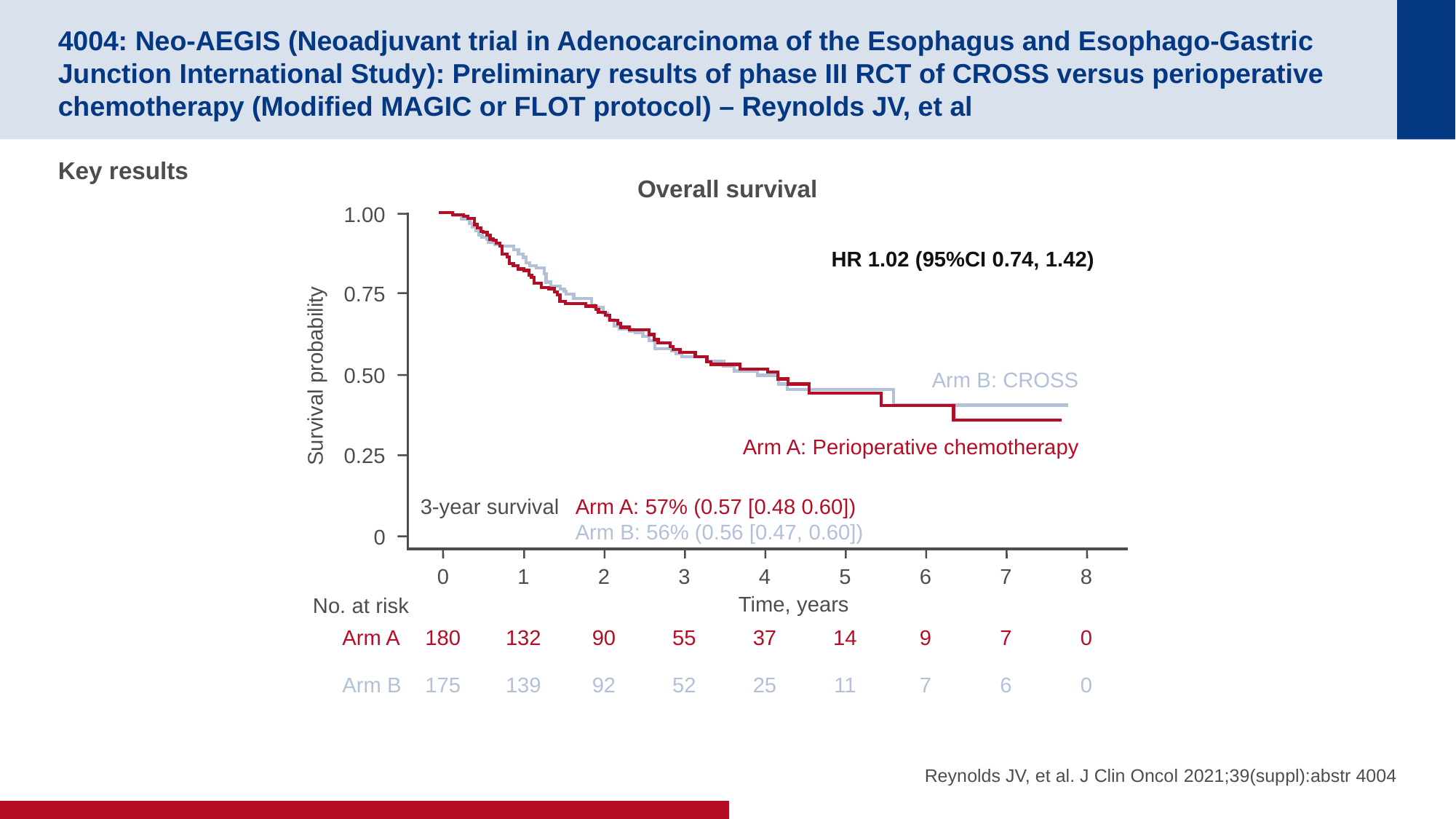

# 4004: Neo-AEGIS (Neoadjuvant trial in Adenocarcinoma of the Esophagus and Esophago-Gastric Junction International Study): Preliminary results of phase III RCT of CROSS versus perioperative chemotherapy (Modified MAGIC or FLOT protocol) – Reynolds JV, et al
Key results
Overall survival
1.00

0.75

Survival probability
0.50

0.25

0

HR 1.02 (95%CI 0.74, 1.42)
Arm B: CROSS
Arm A: Perioperative chemotherapy
3-year survival
Arm A: 57% (0.57 [0.48 0.60])
Arm B: 56% (0.56 [0.47, 0.60])

0
1
2
3
4
5
6
7
8
Time, years
No. at risk
Arm A
180
132
90
55
37
14
9
7
0
Arm B
175
139
92
52
25
11
7
6
0
Reynolds JV, et al. J Clin Oncol 2021;39(suppl):abstr 4004